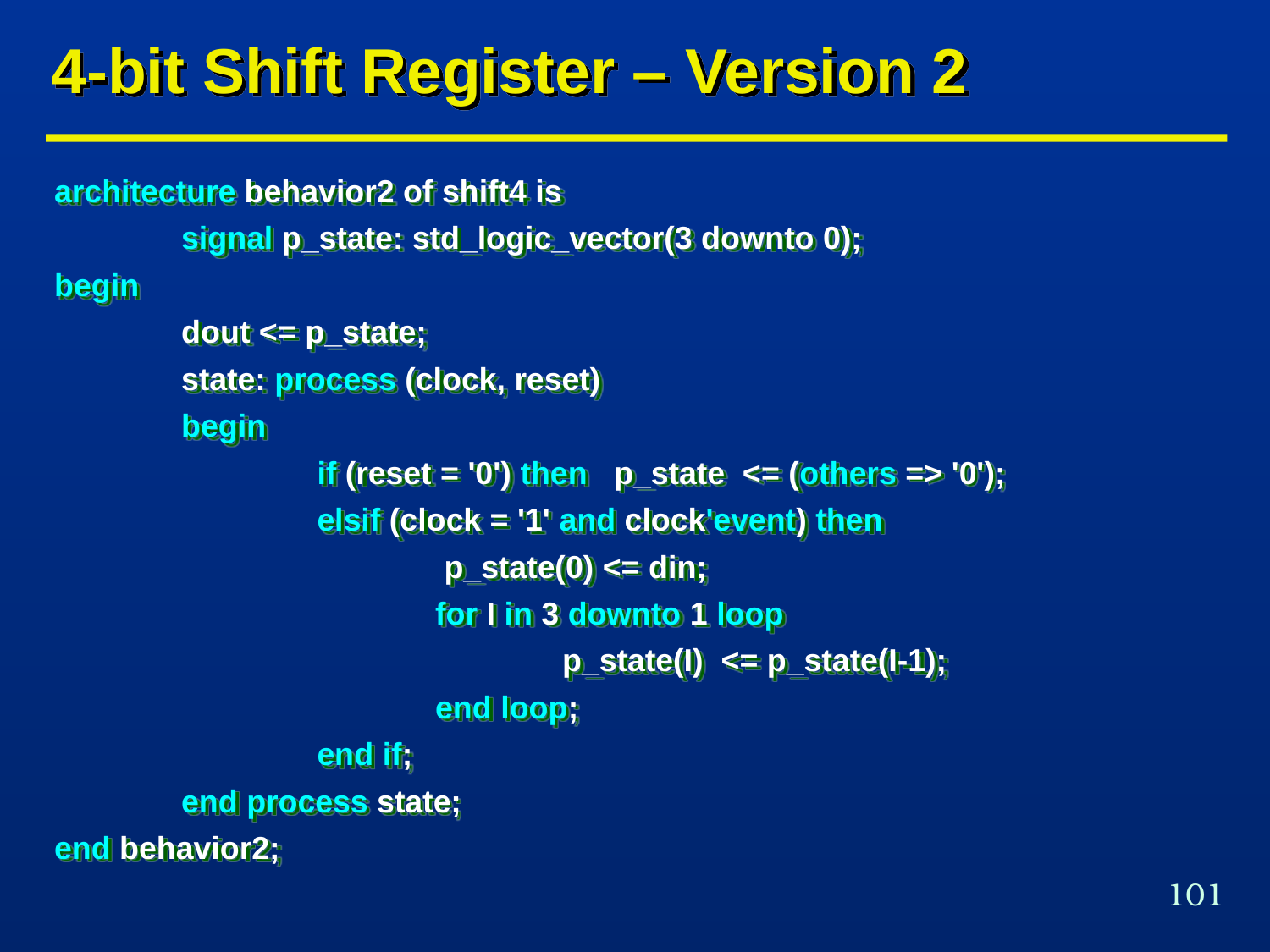

# 4-bit Shift Register – Version 2
architecture behavior2 of shift4 is
	signal p_state: std_logic_vector(3 downto 0);
begin
	dout <= p_state;
	state: process (clock, reset)
	begin
		 if (reset = '0') then   p_state  <= (others => '0');
		 elsif (clock = '1' and clock'event) then
			 p_state(0) <= din;
			for I in 3 downto 1 loop
				p_state(I)  <= p_state(I-1);
			end loop;
		 end if;
	end process state;
end behavior2;